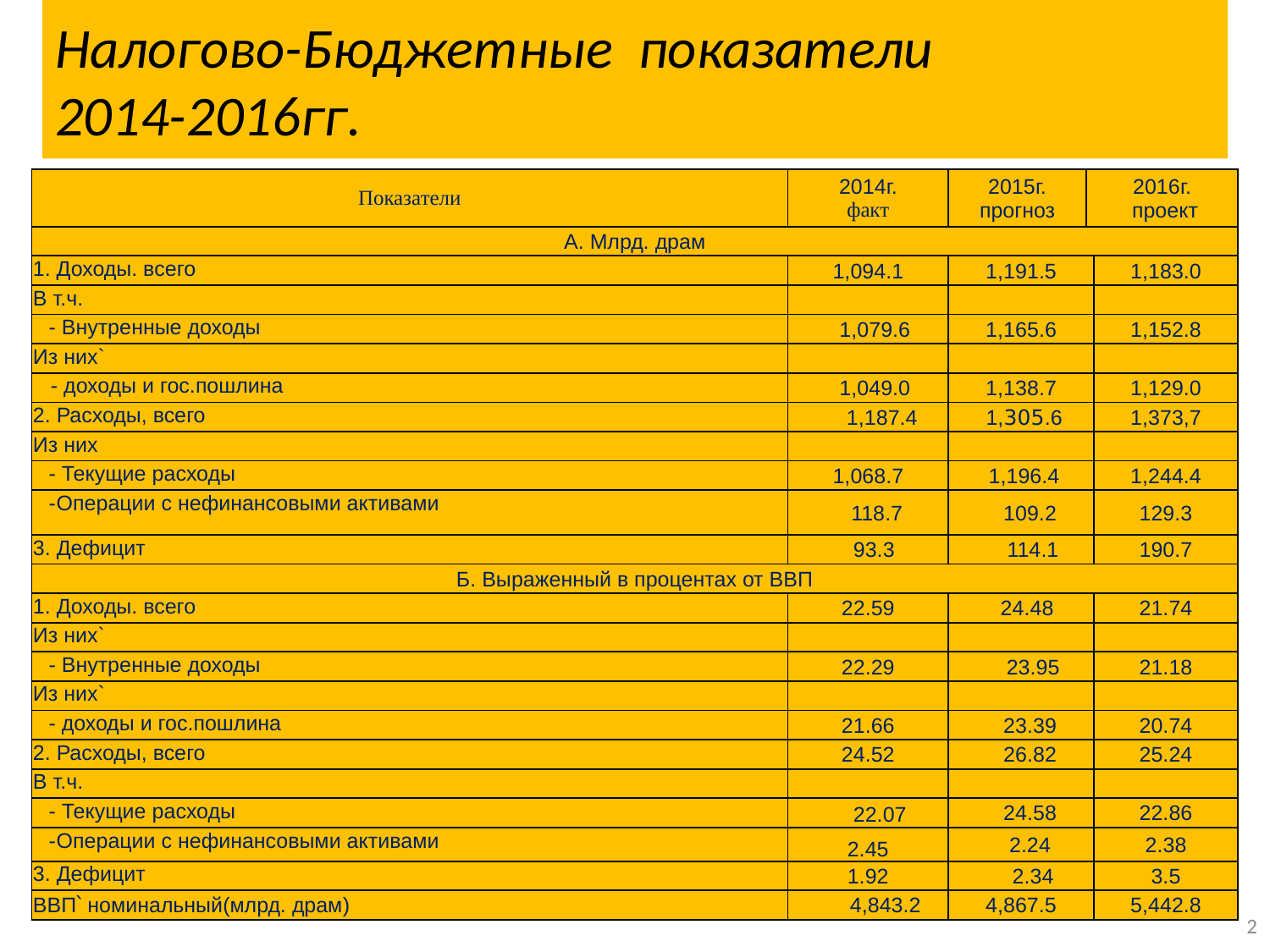

# Налогово-Бюджетные  показатели 2014-2016гг.
| Показатели | 2014г. факт | 2015г. прогноз | 2016г. проект |  |
| --- | --- | --- | --- | --- |
| А. Млрд. драм |  |  |  |  |
| 1. Доходы. всего | 1,094.1 | 1,191.5 |  | 1,183.0 |
| В т.ч. |  |  |  |  |
| - Внутренные доходы | 1,079.6 | 1,165.6 |  | 1,152.8 |
| Из них` |  |  |  |  |
| - доходы и гос.пошлина | 1,049.0 | 1,138.7 |  | 1,129.0 |
| 2. Расходы, всего | 1,187.4 | 1,305.6 |  | 1,373,7 |
| Из них |  |  |  |  |
| - Текущие расходы | 1,068.7 | 1,196.4 |  | 1,244.4 |
| -Операции с нефинансовыми активами | 118.7 | 109.2 |  | 129.3 |
| 3. Дефицит | 93.3 | 114.1 |  | 190.7 |
| Б. Выраженный в процентах от ВВП |  |  |  |  |
| 1. Доходы. всего | 22.59 | 24.48 |  | 21.74 |
| Из них` |  |  |  |  |
| - Внутренные доходы | 22.29 | 23.95 |  | 21.18 |
| Из них` |  |  |  |  |
| - доходы и гос.пошлина | 21.66 | 23.39 |  | 20.74 |
| 2. Расходы, всего | 24.52 | 26.82 |  | 25.24 |
| В т.ч. |  |  |  |  |
| - Текущие расходы | 22.07 | 24.58 |  | 22.86 |
| -Операции с нефинансовыми активами | 2.45 | 2.24 |  | 2.38 |
| 3. Дефицит | 1.92 | 2.34 |  | 3.5 |
| ВВП՝ номинальный(млрд. драм) | 4,843.2 | 4,867.5 |  | 5,442.8 |
2